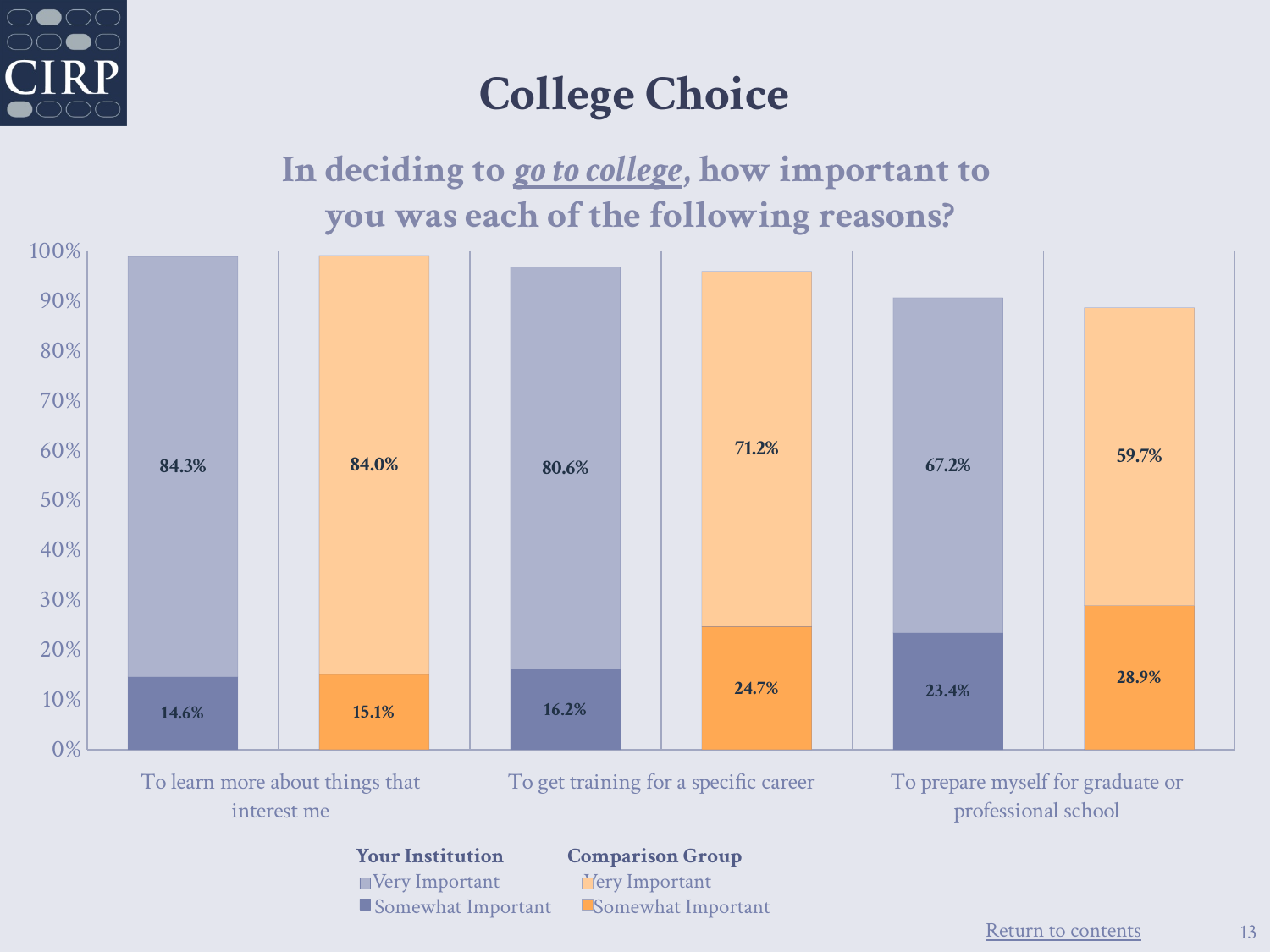

# College Choice
In deciding to go to college, how important to
you was each of the following reasons?

### Chart

| Category |  |  |
|---|---|---|
|  Your Institution | 0.146 | 0.843 |
| Comparison Group | 0.151 | 0.84 |
| Your Institution | 0.162 | 0.806 |
| Comparison Group | 0.247 | 0.712 |
| Your Institution | 0.234 | 0.672 |
| Comparison Group | 0.289 | 0.597 |
 Your Institution               Comparison Group
     Very Important                  Very Important
     Somewhat Important         Somewhat Important

13